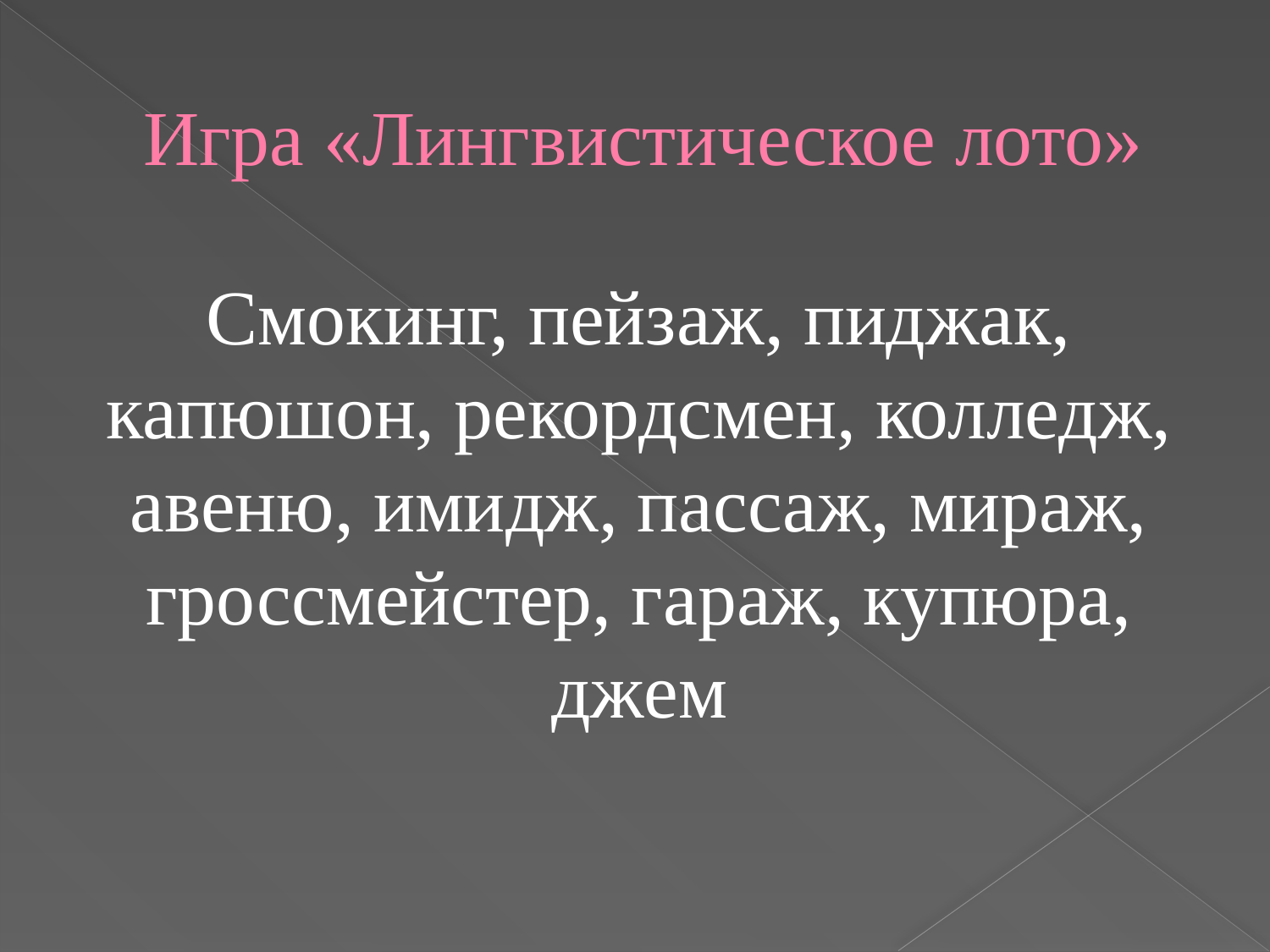

# Игра «Лингвистическое лото»
Смокинг, пейзаж, пиджак, капюшон, рекордсмен, колледж, авеню, имидж, пассаж, мираж, гроссмейстер, гараж, купюра, джем